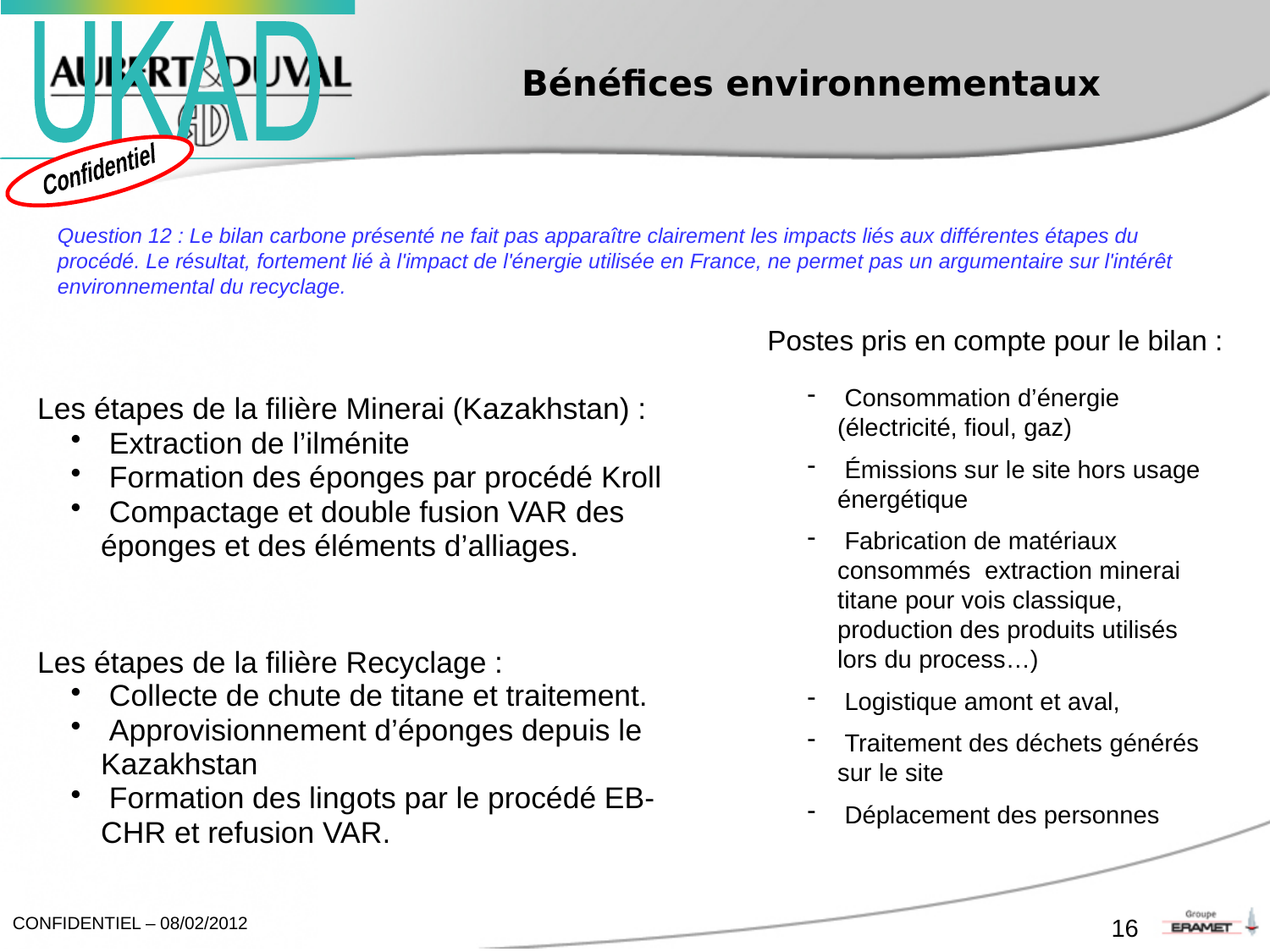

# Bénéfices environnementaux
Question 12 : Le bilan carbone présenté ne fait pas apparaître clairement les impacts liés aux différentes étapes du procédé. Le résultat, fortement lié à l'impact de l'énergie utilisée en France, ne permet pas un argumentaire sur l'intérêt environnemental du recyclage.
Postes pris en compte pour le bilan :
 Consommation d’énergie (électricité, fioul, gaz)
 Émissions sur le site hors usage énergétique
 Fabrication de matériaux consommés  extraction minerai titane pour vois classique, production des produits utilisés lors du process…)
 Logistique amont et aval,
 Traitement des déchets générés sur le site
 Déplacement des personnes
Les étapes de la filière Minerai (Kazakhstan) :
 Extraction de l’ilménite
 Formation des éponges par procédé Kroll
 Compactage et double fusion VAR des éponges et des éléments d’alliages.

Les étapes de la filière Recyclage :
 Collecte de chute de titane et traitement.
 Approvisionnement d’éponges depuis le Kazakhstan
 Formation des lingots par le procédé EB-CHR et refusion VAR.

16